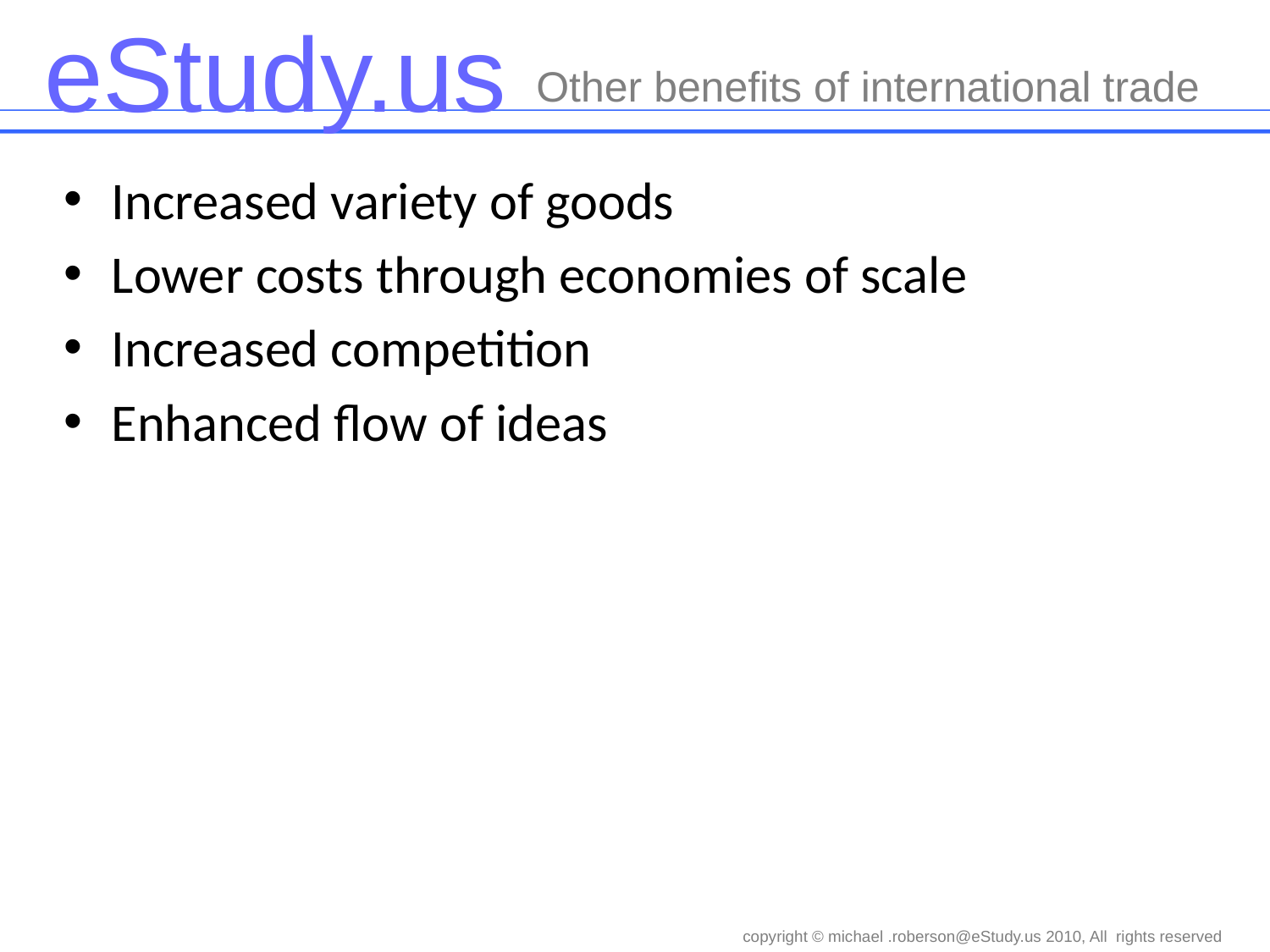

Other benefits of international trade
Increased variety of goods
Lower costs through economies of scale
Increased competition
Enhanced flow of ideas